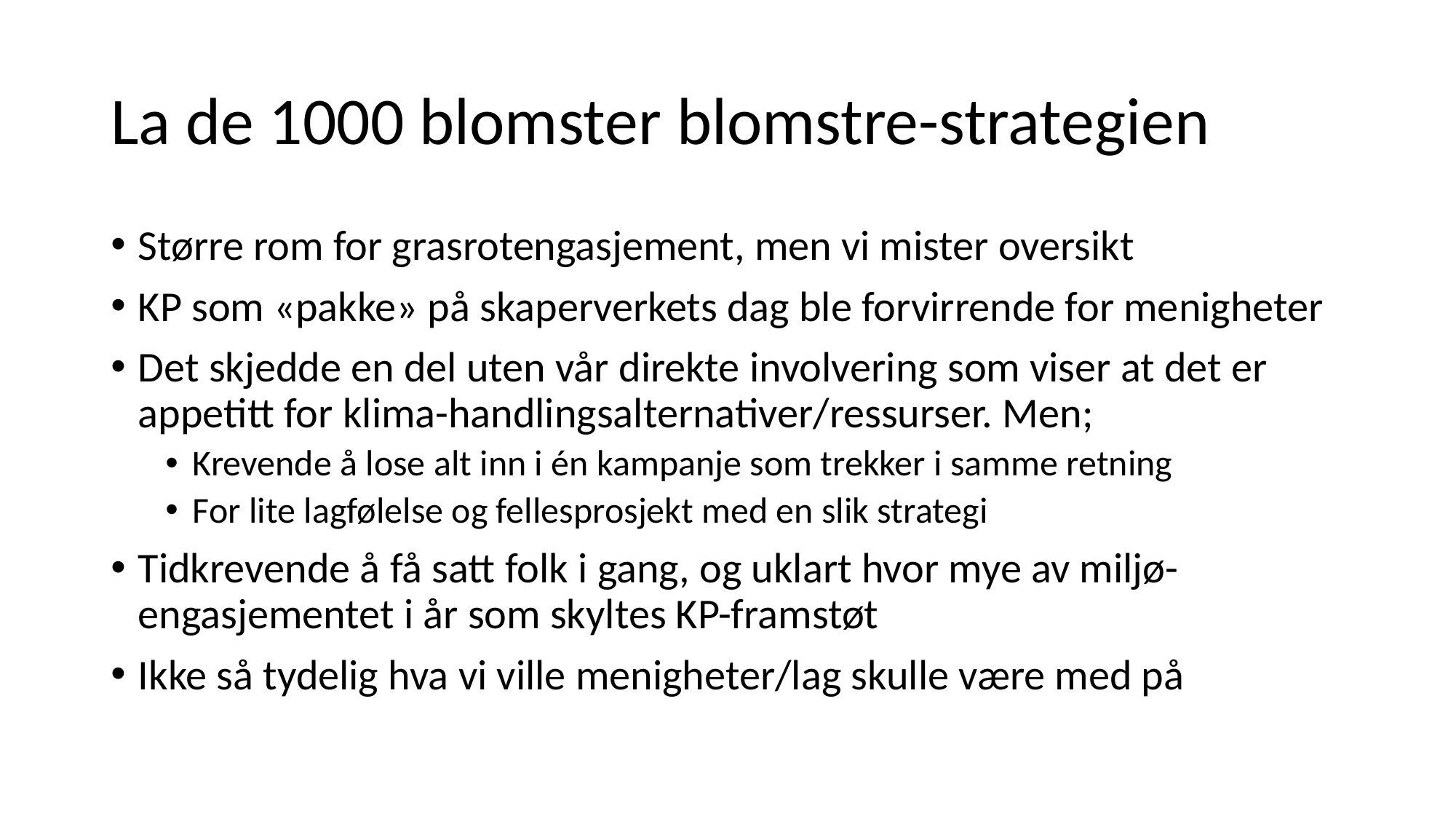

# La de 1000 blomster blomstre-strategien
Større rom for grasrotengasjement, men vi mister oversikt
KP som «pakke» på skaperverkets dag ble forvirrende for menigheter
Det skjedde en del uten vår direkte involvering som viser at det er appetitt for klima-handlingsalternativer/ressurser. Men;
Krevende å lose alt inn i én kampanje som trekker i samme retning
For lite lagfølelse og fellesprosjekt med en slik strategi
Tidkrevende å få satt folk i gang, og uklart hvor mye av miljø-engasjementet i år som skyltes KP-framstøt
Ikke så tydelig hva vi ville menigheter/lag skulle være med på